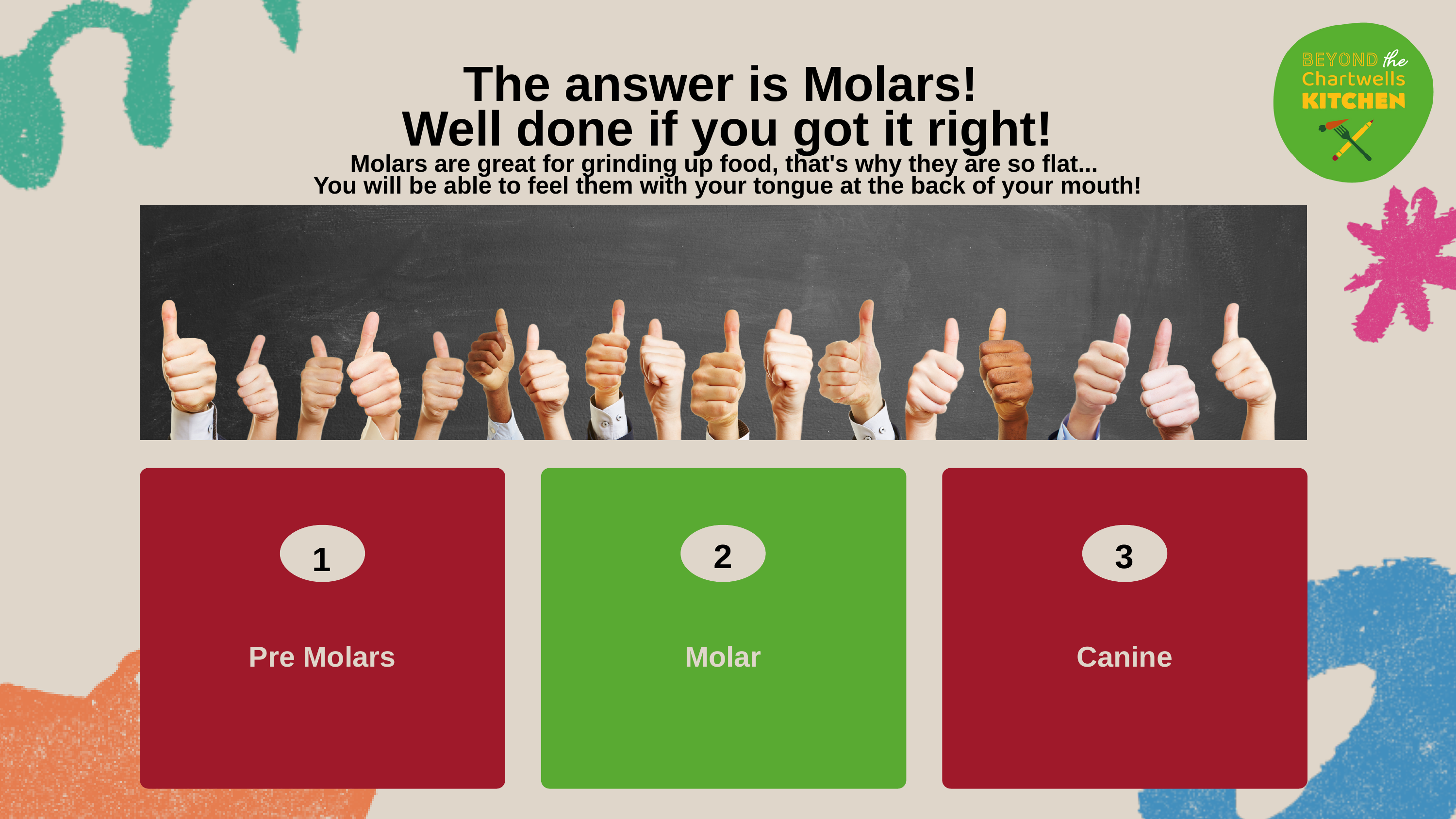

The answer is Molars!
Well done if you got it right!
Molars are great for grinding up food, that's why they are so flat...
You will be able to feel them with your tongue at the back of your mouth!

2
3

1

Pre Molars
Molar
Canine